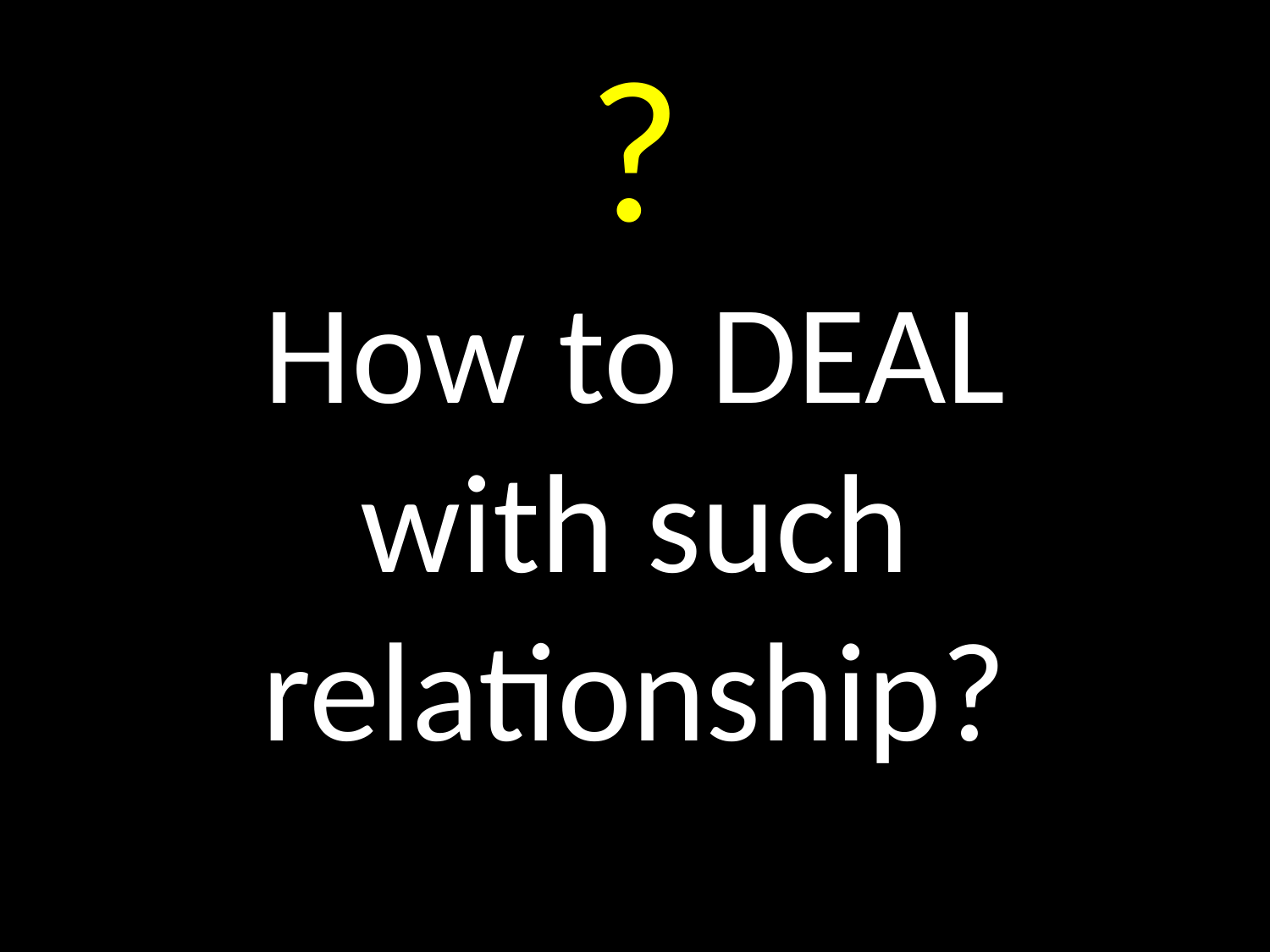

# ? How to DEAL with such relationship?
GOD
GOD